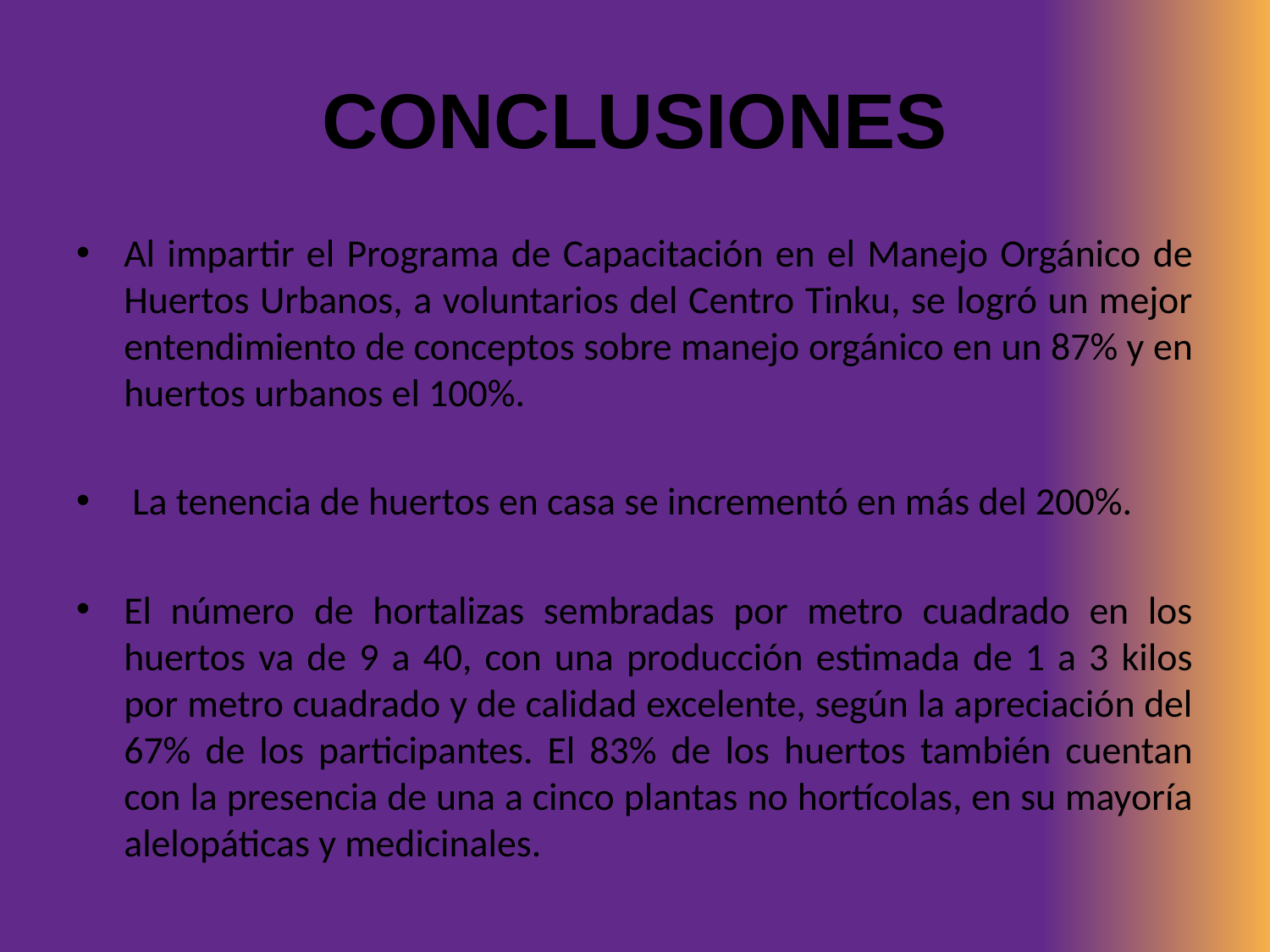

# CONCLUSIONES
Al impartir el Programa de Capacitación en el Manejo Orgánico de Huertos Urbanos, a voluntarios del Centro Tinku, se logró un mejor entendimiento de conceptos sobre manejo orgánico en un 87% y en huertos urbanos el 100%.

 La tenencia de huertos en casa se incrementó en más del 200%.

El número de hortalizas sembradas por metro cuadrado en los huertos va de 9 a 40, con una producción estimada de 1 a 3 kilos por metro cuadrado y de calidad excelente, según la apreciación del 67% de los participantes. El 83% de los huertos también cuentan con la presencia de una a cinco plantas no hortícolas, en su mayoría alelopáticas y medicinales.